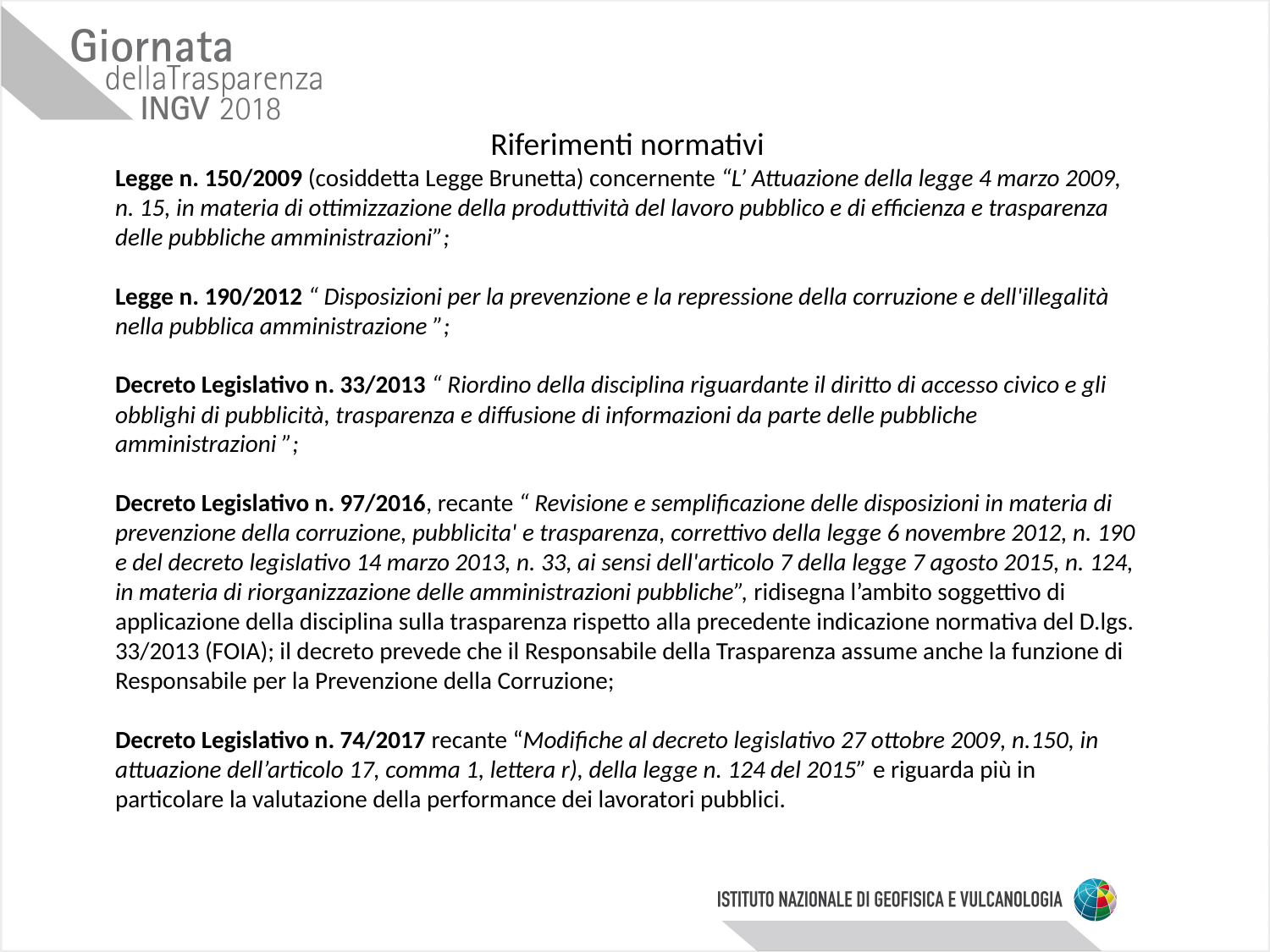

Riferimenti normativi
Legge n. 150/2009 (cosiddetta Legge Brunetta) concernente “L’ Attuazione della legge 4 marzo 2009, n. 15, in materia di ottimizzazione della produttività del lavoro pubblico e di efficienza e trasparenza delle pubbliche amministrazioni”;

Legge n. 190/2012 “ Disposizioni per la prevenzione e la repressione della corruzione e dell'illegalità nella pubblica amministrazione ”;

Decreto Legislativo n. 33/2013 “ Riordino della disciplina riguardante il diritto di accesso civico e gli obblighi di pubblicità, trasparenza e diffusione di informazioni da parte delle pubbliche amministrazioni ”;

Decreto Legislativo n. 97/2016, recante “ Revisione e semplificazione delle disposizioni in materia di prevenzione della corruzione, pubblicita' e trasparenza, correttivo della legge 6 novembre 2012, n. 190 e del decreto legislativo 14 marzo 2013, n. 33, ai sensi dell'articolo 7 della legge 7 agosto 2015, n. 124, in materia di riorganizzazione delle amministrazioni pubbliche”, ridisegna l’ambito soggettivo di applicazione della disciplina sulla trasparenza rispetto alla precedente indicazione normativa del D.lgs. 33/2013 (FOIA); il decreto prevede che il Responsabile della Trasparenza assume anche la funzione di Responsabile per la Prevenzione della Corruzione;

Decreto Legislativo n. 74/2017 recante “Modifiche al decreto legislativo 27 ottobre 2009, n.150, in attuazione dell’articolo 17, comma 1, lettera r), della legge n. 124 del 2015” e riguarda più in particolare la valutazione della performance dei lavoratori pubblici.